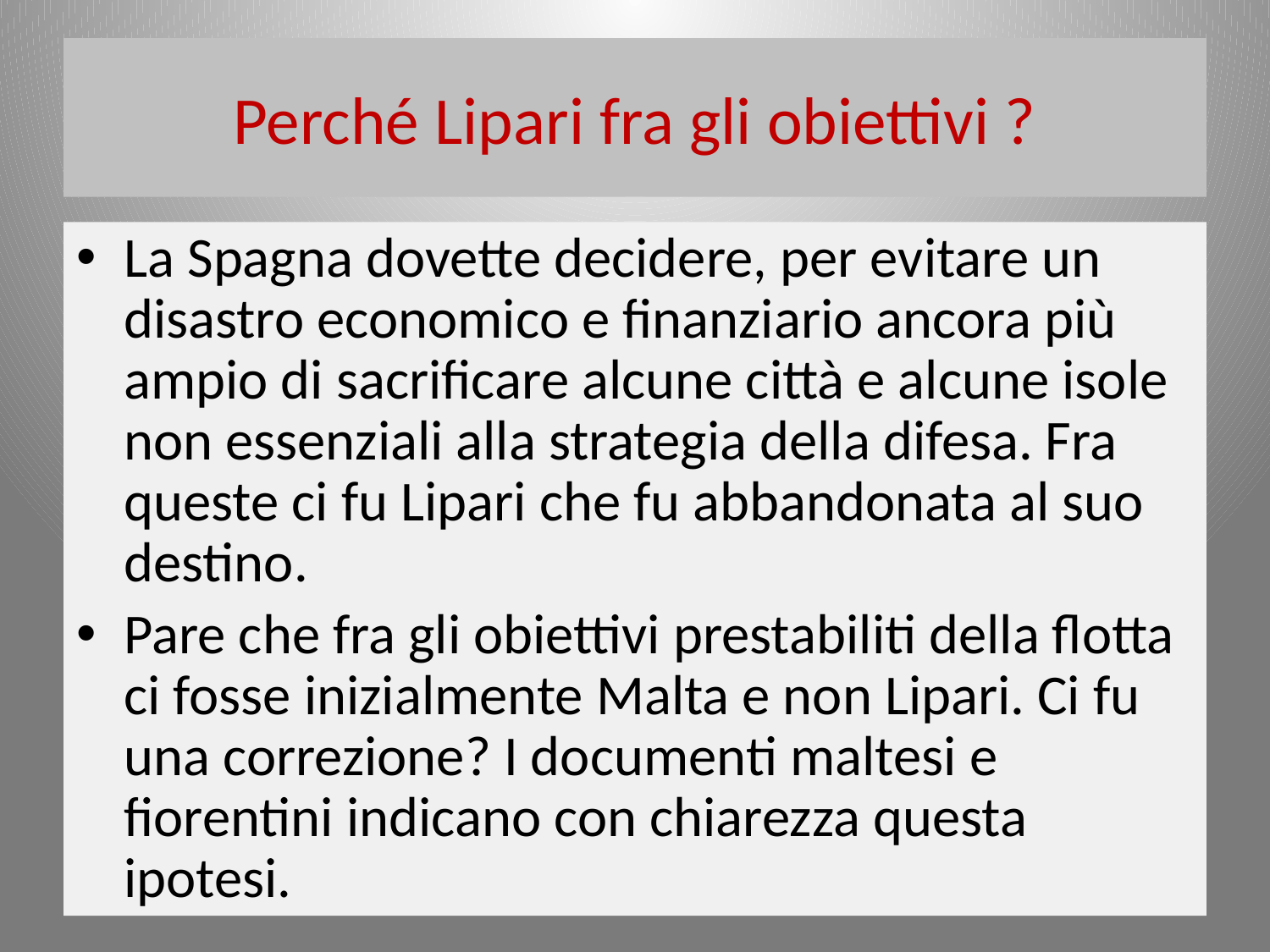

# Perché Lipari fra gli obiettivi ?
La Spagna dovette decidere, per evitare un disastro economico e finanziario ancora più ampio di sacrificare alcune città e alcune isole non essenziali alla strategia della difesa. Fra queste ci fu Lipari che fu abbandonata al suo destino.
Pare che fra gli obiettivi prestabiliti della flotta ci fosse inizialmente Malta e non Lipari. Ci fu una correzione? I documenti maltesi e fiorentini indicano con chiarezza questa ipotesi.